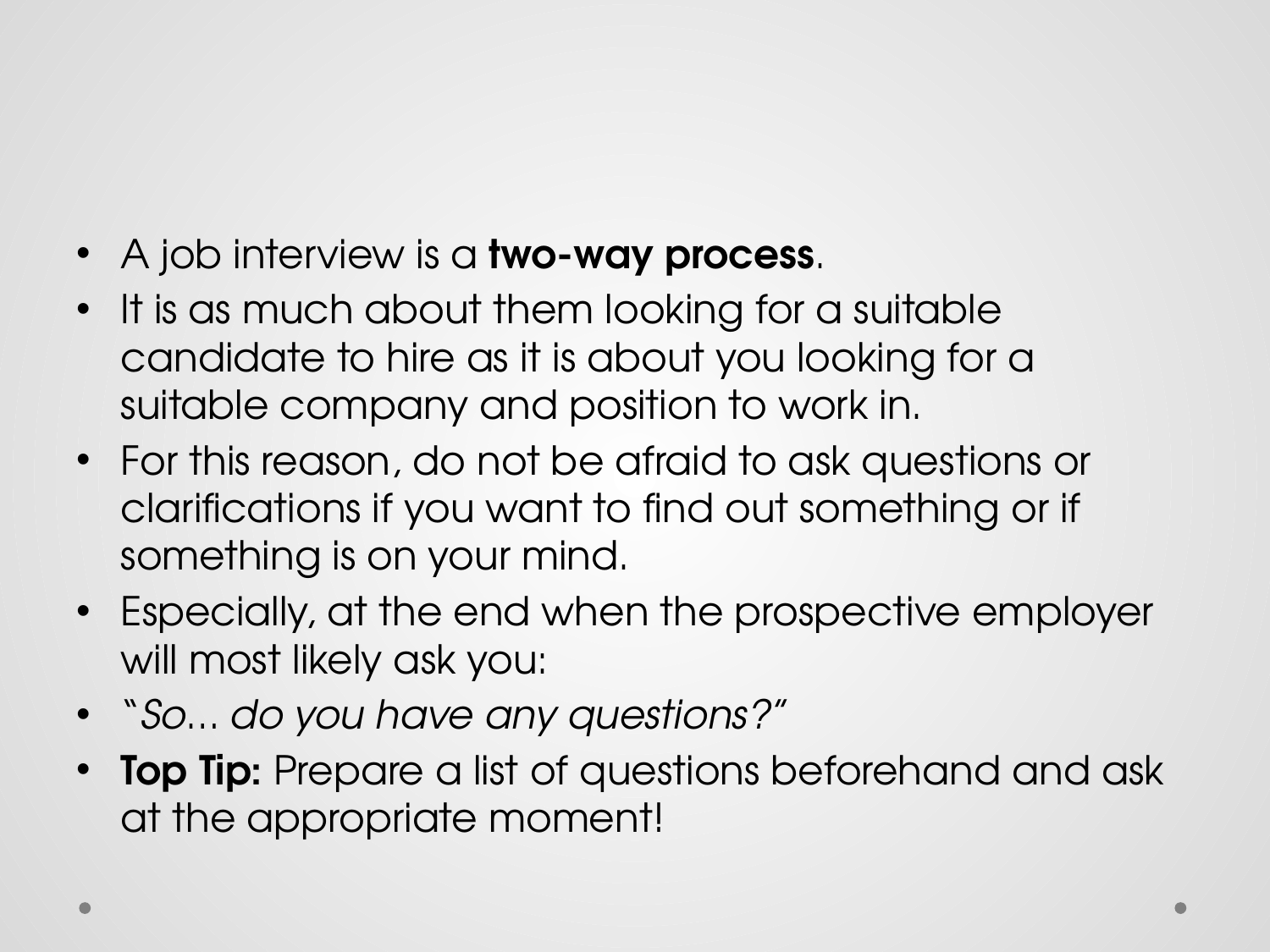

#
A job interview is a two-way process.
It is as much about them looking for a suitable candidate to hire as it is about you looking for a suitable company and position to work in.
For this reason, do not be afraid to ask questions or clarifications if you want to find out something or if something is on your mind.
Especially, at the end when the prospective employer will most likely ask you:
“So… do you have any questions?”
Top Tip: Prepare a list of questions beforehand and ask at the appropriate moment!